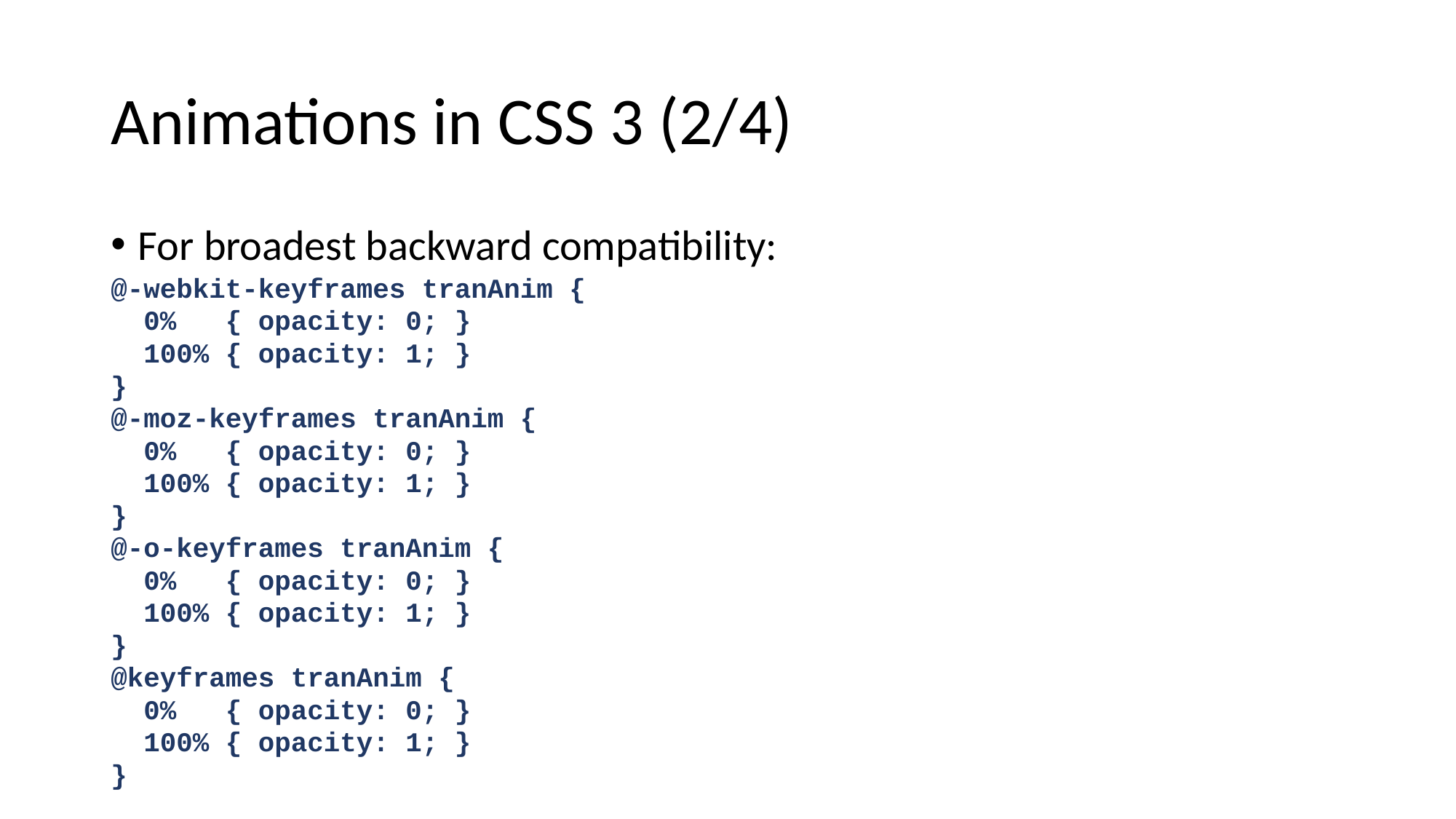

# Animations in CSS 3 (2/4)
For broadest backward compatibility:
@-webkit-keyframes tranAnim {
  0%   { opacity: 0; }
  100% { opacity: 1; }
}
@-moz-keyframes tranAnim {
  0%   { opacity: 0; }
  100% { opacity: 1; }
}
@-o-keyframes tranAnim {
  0%   { opacity: 0; }
  100% { opacity: 1; }
}
@keyframes tranAnim {
  0%   { opacity: 0; }
  100% { opacity: 1; }
}